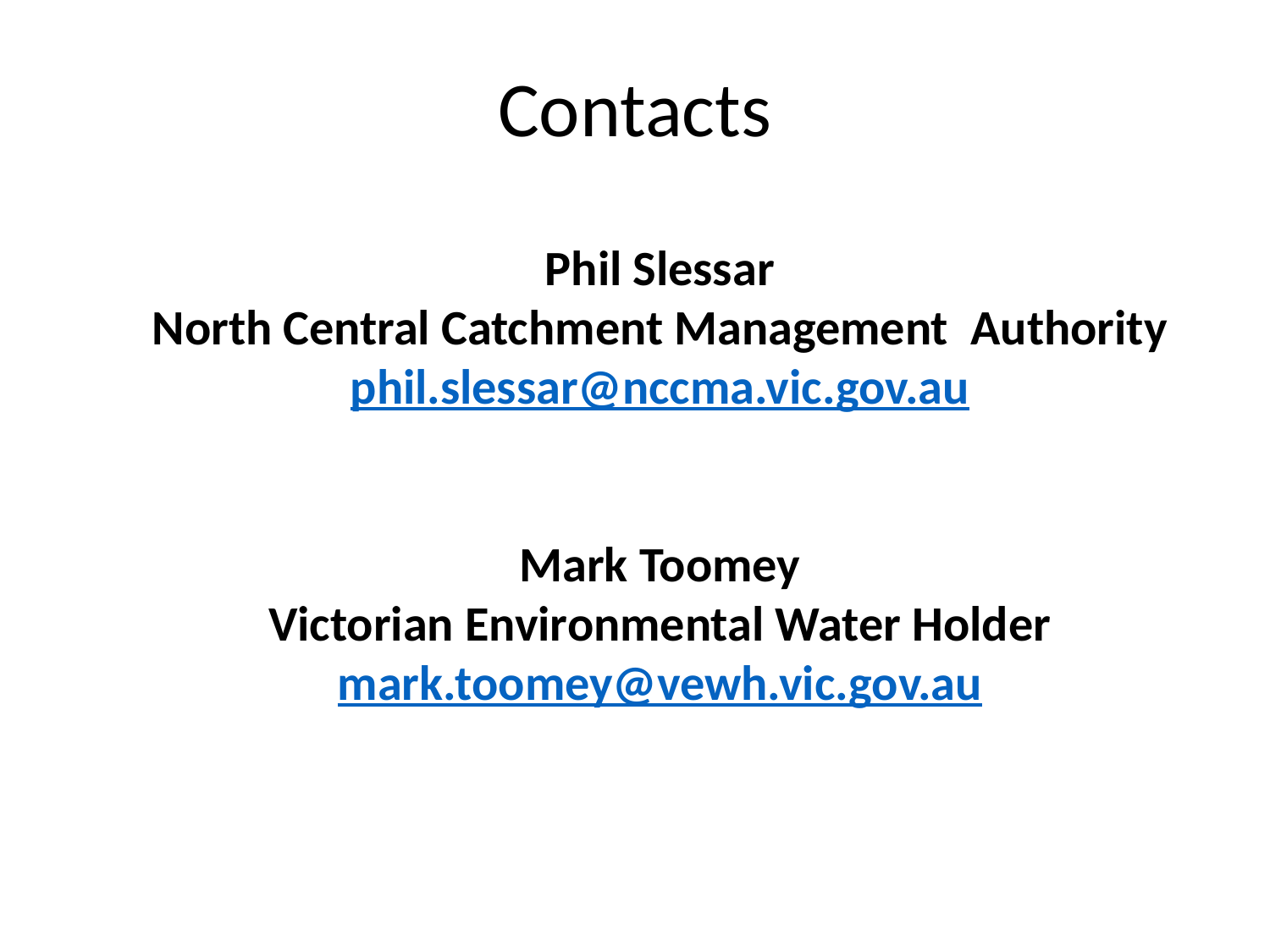

# Contacts

Phil Slessar
North Central Catchment Management  Authority
phil.slessar@nccma.vic.gov.au

Mark Toomey
Victorian Environmental Water Holder
mark.toomey@vewh.vic.gov.au